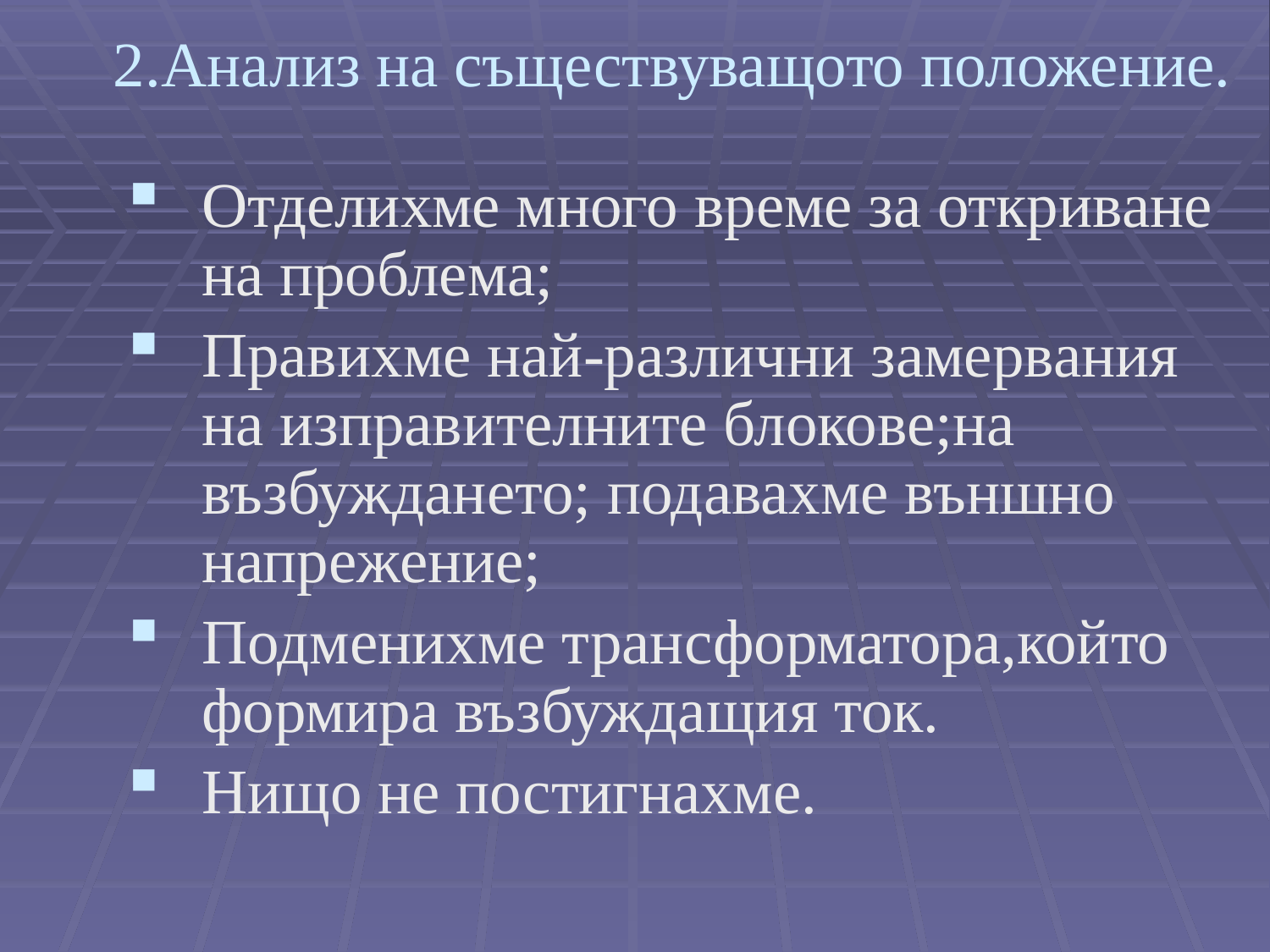

# 2.Анализ на съществуващото положение.
Отделихме много време за откриване на проблема;
Правихме най-различни замервания на изправителните блокове;на възбуждането; подавахме външно напрежение;
Подменихме трансформатора,който формира възбуждащия ток.
Нищо не постигнахме.